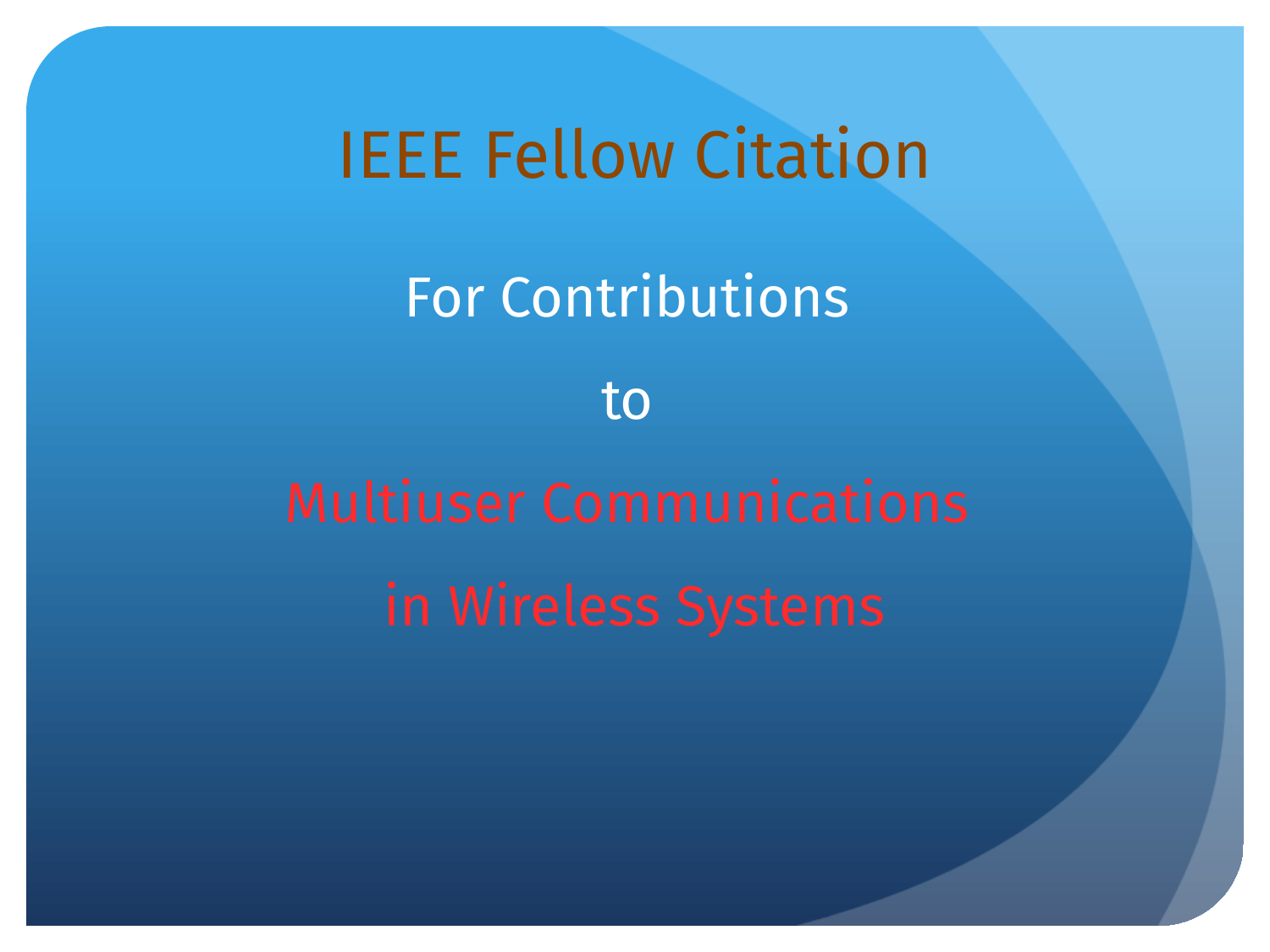

# IEEE Fellow Citation
For Contributions
to
Multiuser Communications
in Wireless Systems